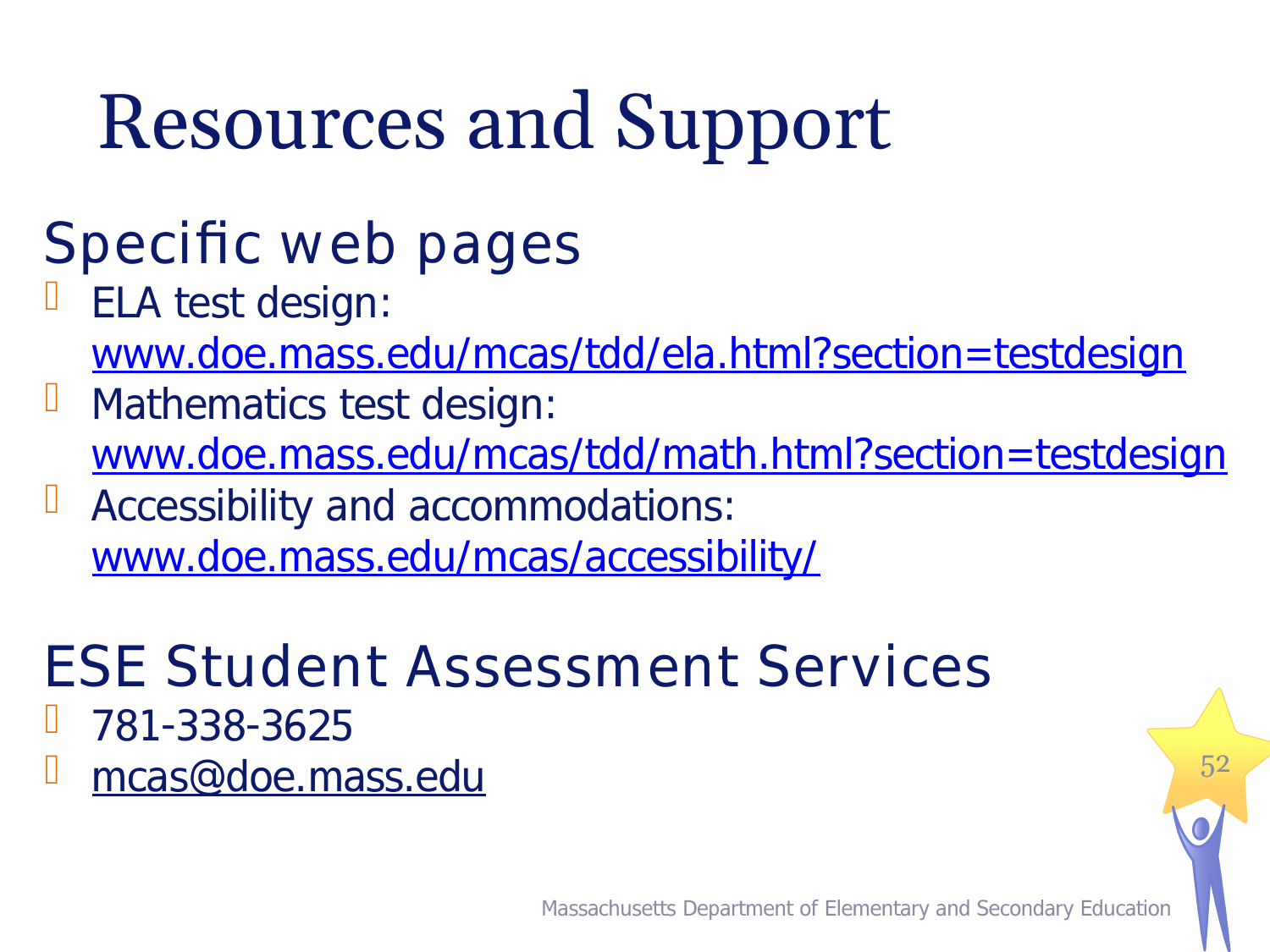

# Resources and Support
Specific web pages
ELA test design: www.doe.mass.edu/mcas/tdd/ela.html?section=testdesign
Mathematics test design: www.doe.mass.edu/mcas/tdd/math.html?section=testdesign
Accessibility and accommodations: www.doe.mass.edu/mcas/accessibility/

ESE Student Assessment Services
781-338-3625
mcas@doe.mass.edu

52
Massachusetts Department of Elementary and Secondary Education